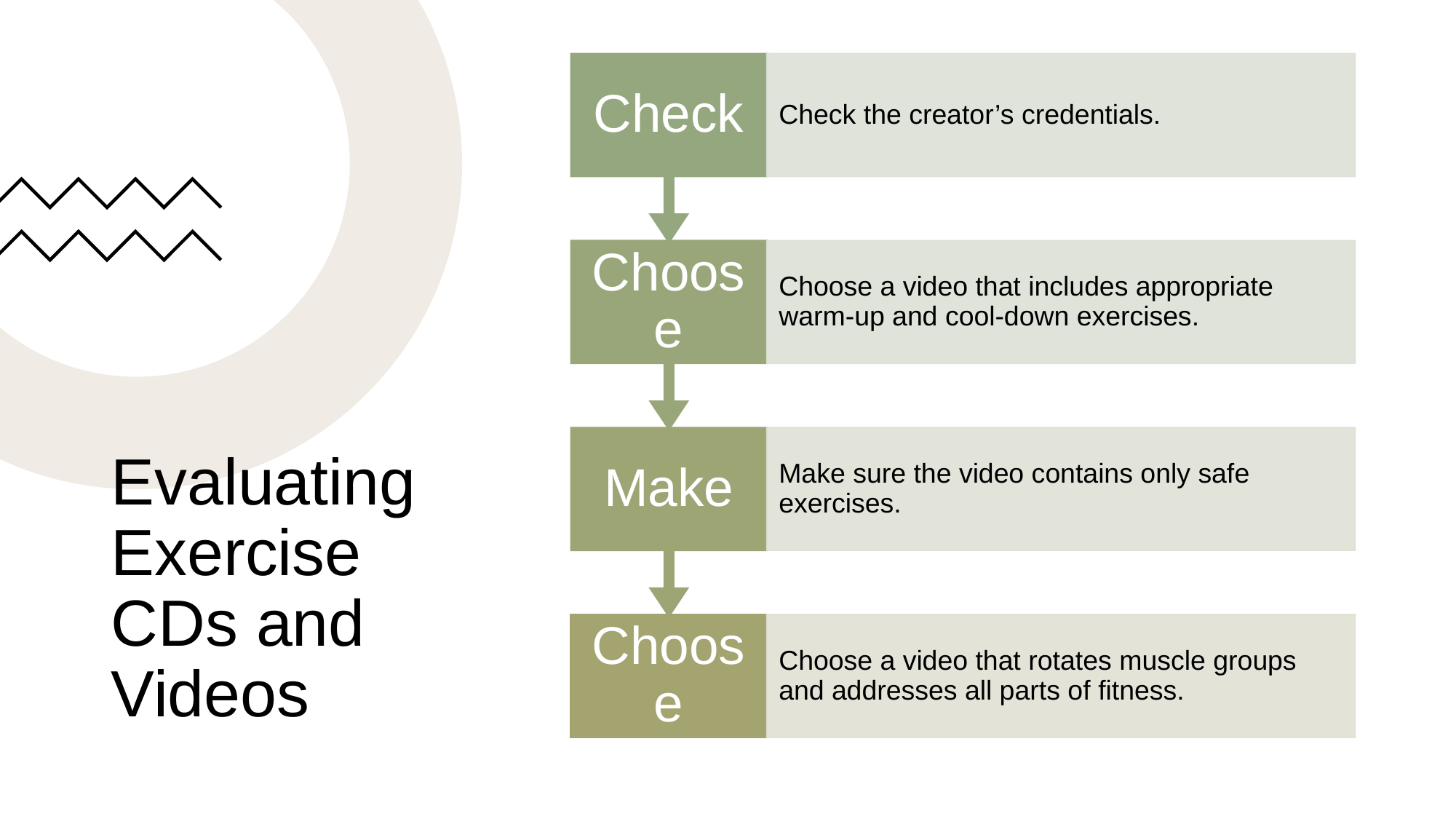

Choose
Choose a video that rotates muscle groups and addresses all parts of fitness.
Make
Make sure the video contains only safe exercises.
Choose
Choose a video that includes appropriate warm-up and cool-down exercises.
Check
Check the creator’s credentials.

# Evaluating Exercise CDs and Videos